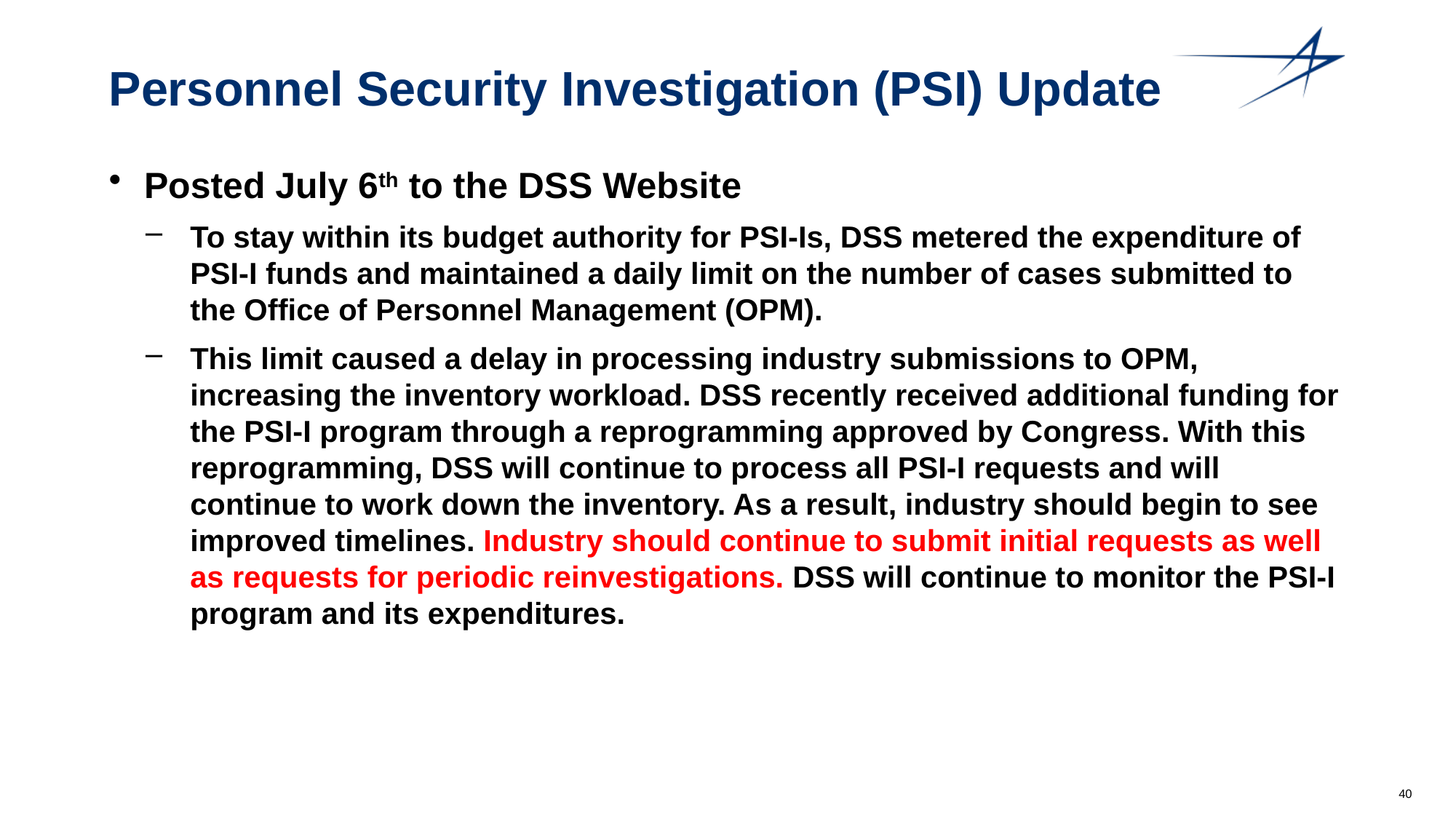

# Personnel Security Investigation (PSI) Update
Posted July 6th to the DSS Website
To stay within its budget authority for PSI-Is, DSS metered the expenditure of PSI-I funds and maintained a daily limit on the number of cases submitted to the Office of Personnel Management (OPM).
This limit caused a delay in processing industry submissions to OPM, increasing the inventory workload. DSS recently received additional funding for the PSI-I program through a reprogramming approved by Congress. With this reprogramming, DSS will continue to process all PSI-I requests and will continue to work down the inventory. As a result, industry should begin to see improved timelines. Industry should continue to submit initial requests as well as requests for periodic reinvestigations. DSS will continue to monitor the PSI-I program and its expenditures.